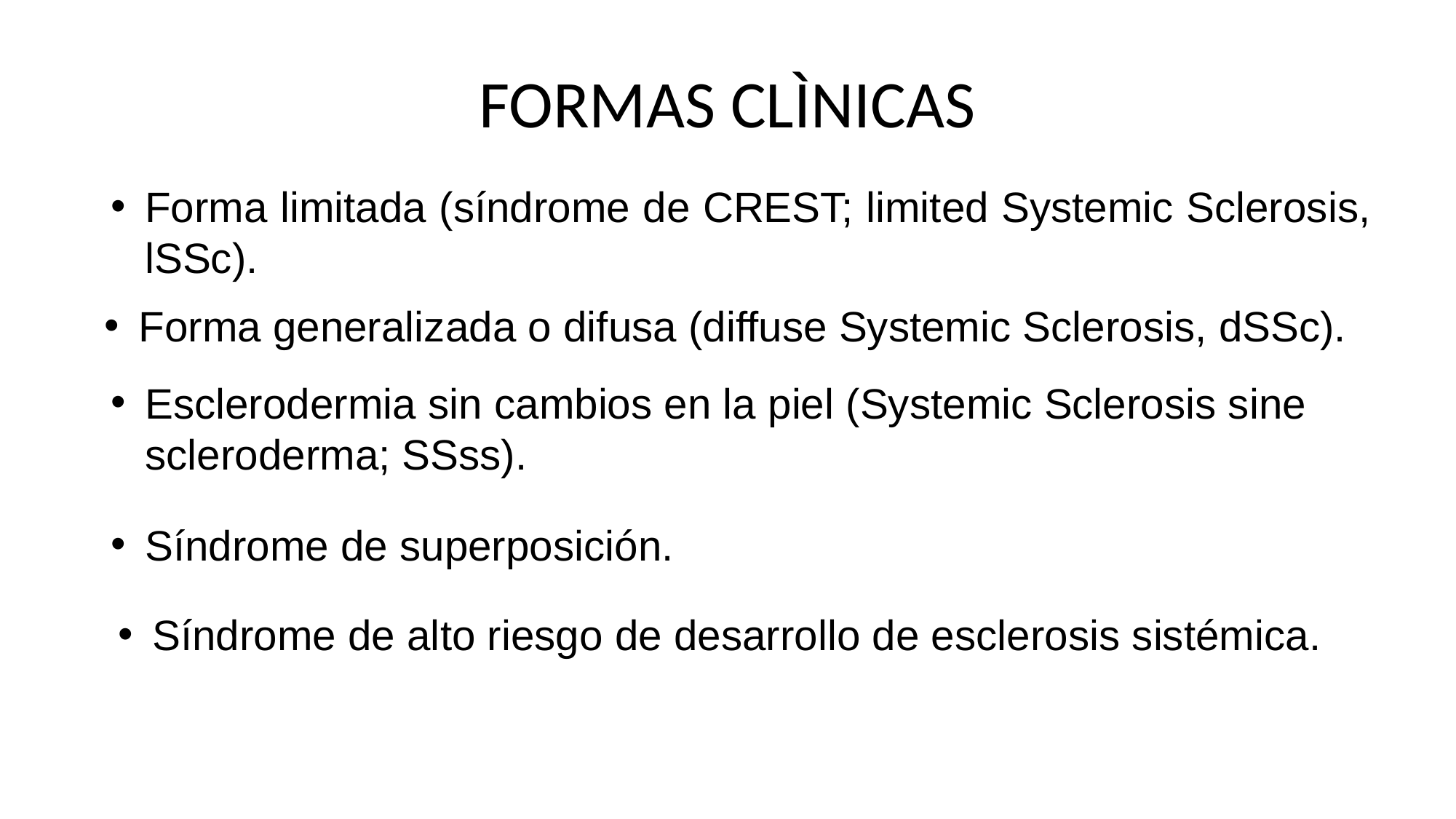

# FORMAS CLÌNICAS

Forma limitada (síndrome de CREST; limited Systemic Sclerosis, lSSc).
Forma generalizada o difusa (diffuse Systemic Sclerosis, dSSc).
Esclerodermia sin cambios en la piel (Systemic Sclerosis sine scleroderma; SSss).
Síndrome de superposición.
Síndrome de alto riesgo de desarrollo de esclerosis sistémica.